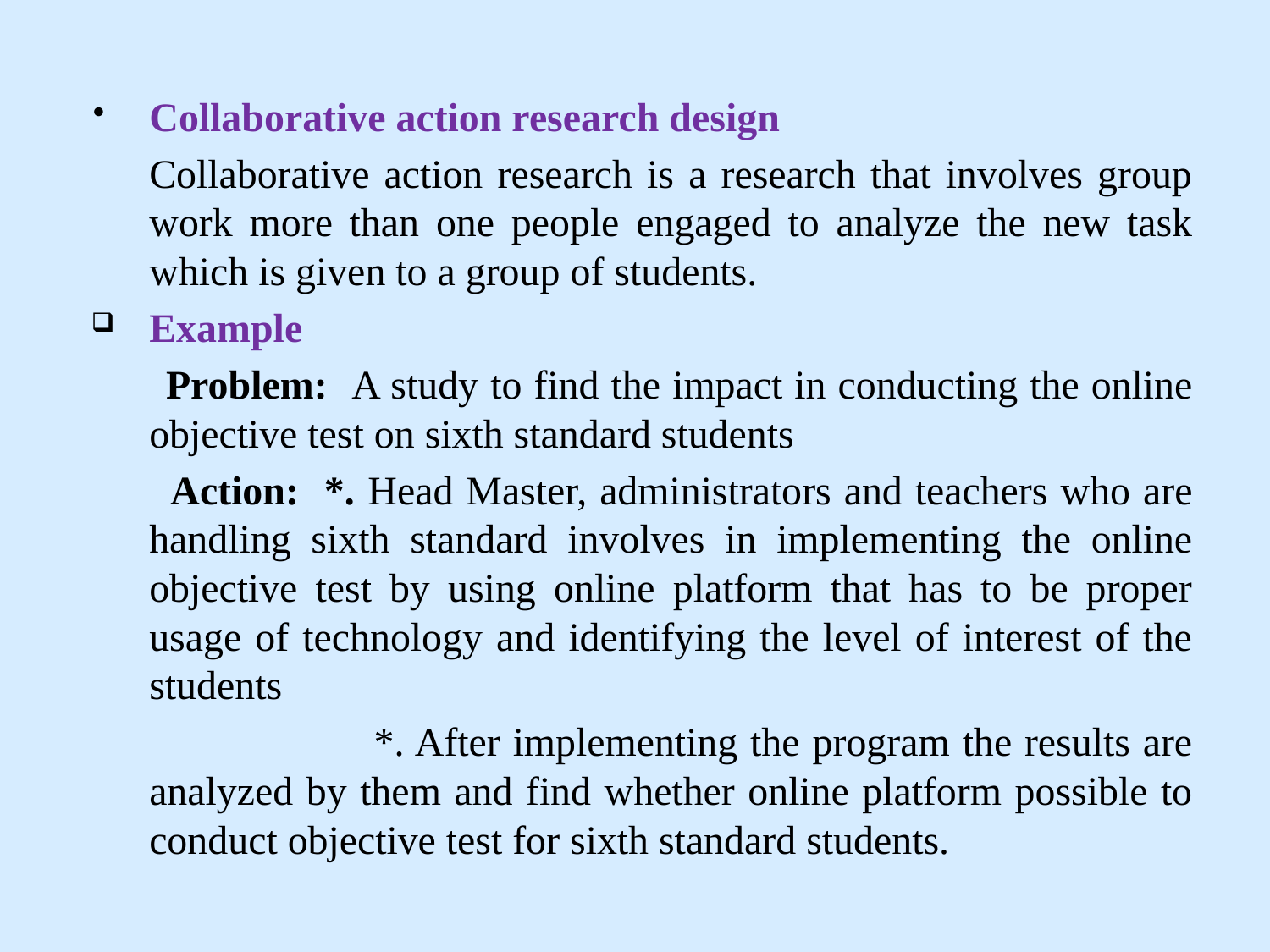

Collaborative action research design
			Collaborative action research is a research that involves group work more than one people engaged to analyze the new task which is given to a group of students.
Example
      Problem:  A study to find the impact in conducting the online objective test on sixth standard students
      Action:  *. Head Master, administrators and teachers who are handling sixth standard involves in implementing the online objective test by using online platform that has to be proper usage of technology and identifying the level of interest of the students
                      *. After implementing the program the results are analyzed by them and find whether online platform possible to conduct objective test for sixth standard students.